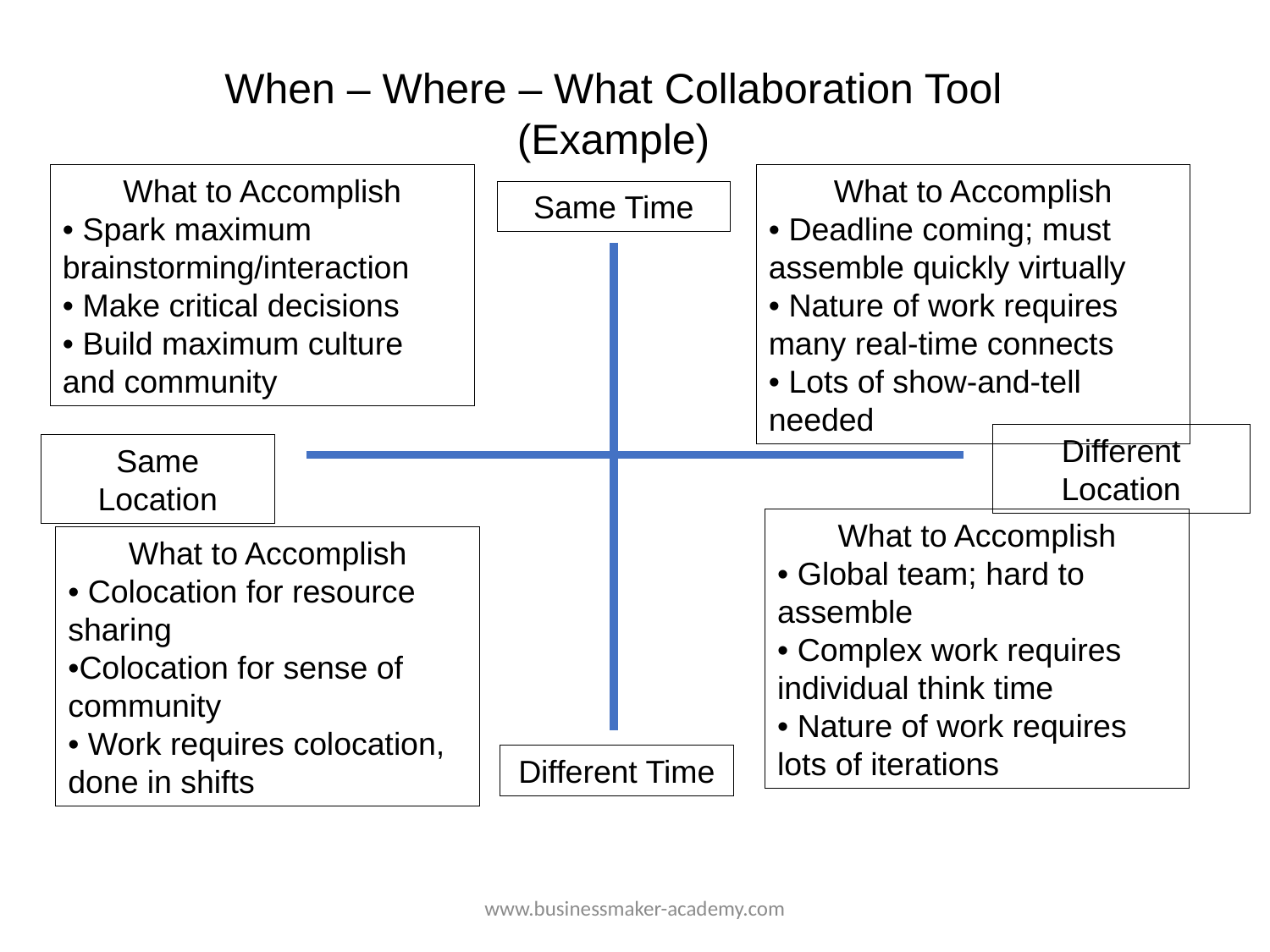

When – Where – What Collaboration Tool (Example)
What to Accomplish
• Spark maximum brainstorming/interaction
• Make critical decisions
• Build maximum culture and community
What to Accomplish
• Deadline coming; must assemble quickly virtually
• Nature of work requires many real-time connects
• Lots of show-and-tell needed
Same Time
Different Location
Same Location
What to Accomplish
• Global team; hard to assemble
• Complex work requires individual think time
• Nature of work requires lots of iterations
What to Accomplish
• Colocation for resource sharing
•Colocation for sense of community
• Work requires colocation, done in shifts
Different Time
www.businessmaker-academy.com